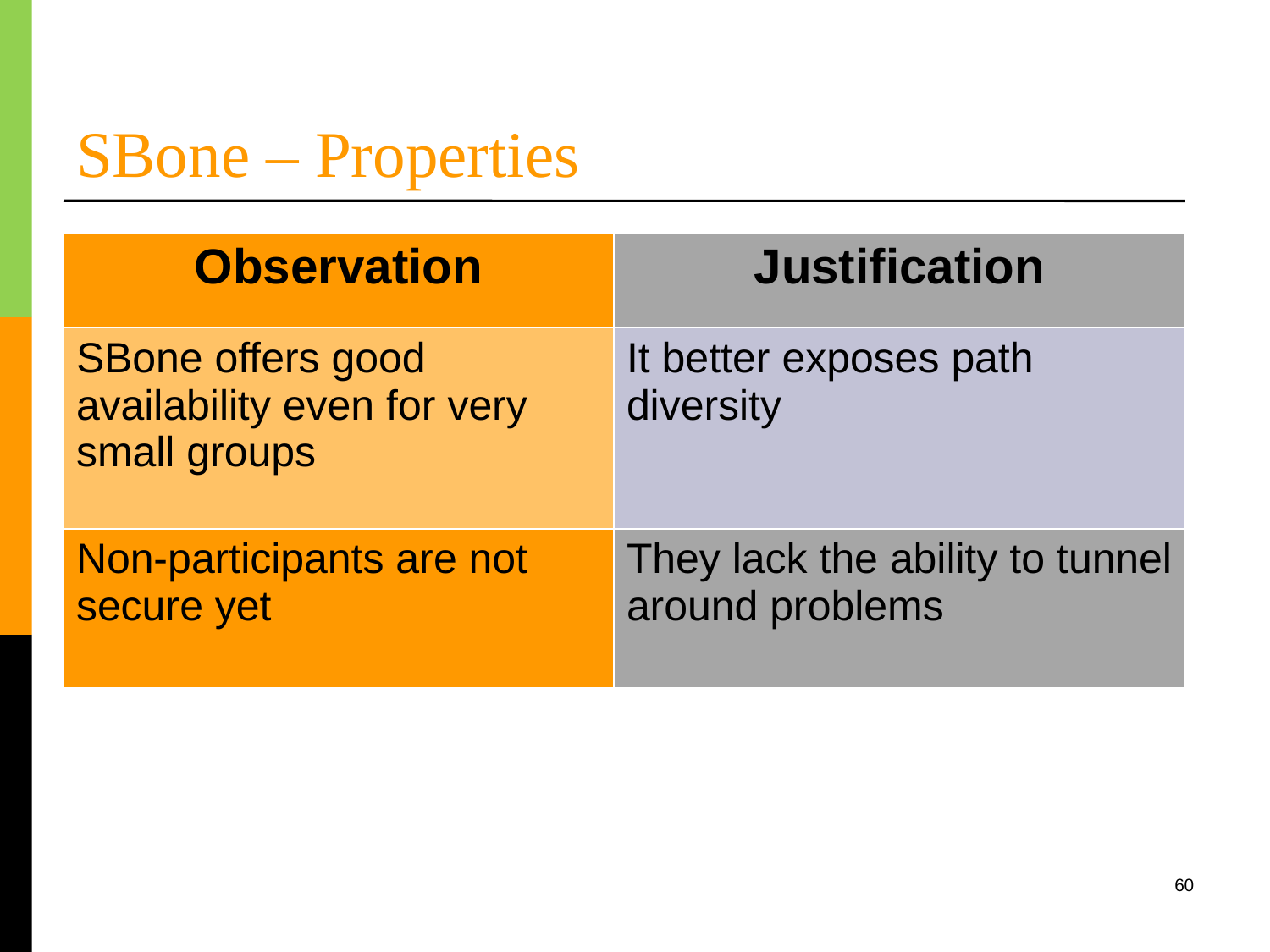

SBone – Properties

| Observation | Justification |
| --- | --- |
| SBone offers good availability even for very small groups | It better exposes path diversity |
| Non-participants are not secure yet | They lack the ability to tunnel around problems |

60